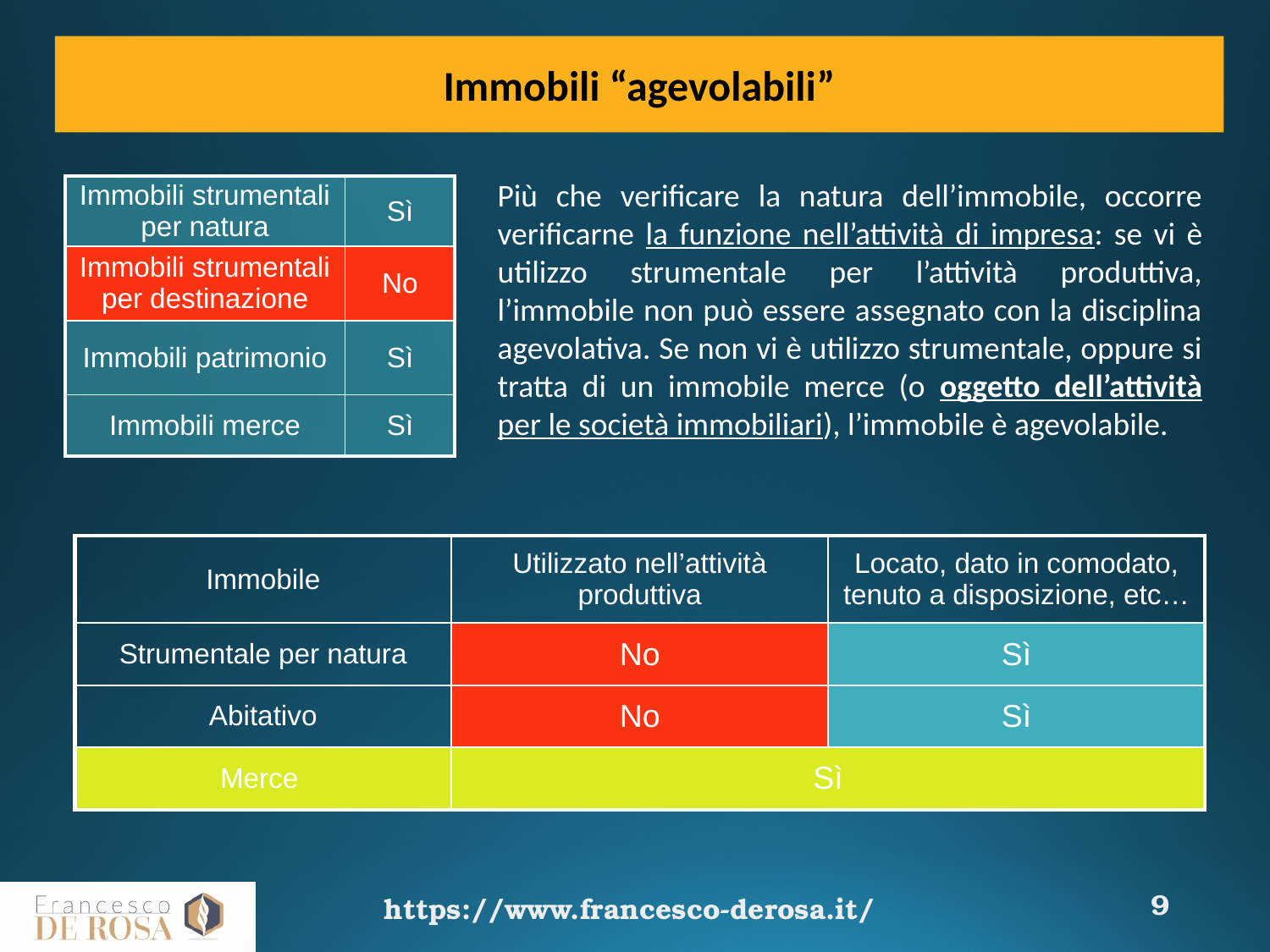

Immobili “agevolabili”
Più che verificare la natura dell’immobile, occorre verificarne la funzione nell’attività di impresa: se vi è utilizzo strumentale per l’attività produttiva, l’immobile non può essere assegnato con la disciplina agevolativa. Se non vi è utilizzo strumentale, oppure si tratta di un immobile merce (o oggetto dell’attività per le società immobiliari), l’immobile è agevolabile.
| Immobili strumentali per natura | Sì |
| --- | --- |
| Immobili strumentali per destinazione | No |
| Immobili patrimonio | Sì |
| Immobili merce | Sì |
| Immobile | Utilizzato nell’attività produttiva | Locato, dato in comodato, tenuto a disposizione, etc… |
| --- | --- | --- |
| Strumentale per natura | No | Sì |
| Abitativo | No | Sì |
| Merce | Sì |  |
https://www.francesco-derosa.it/
9